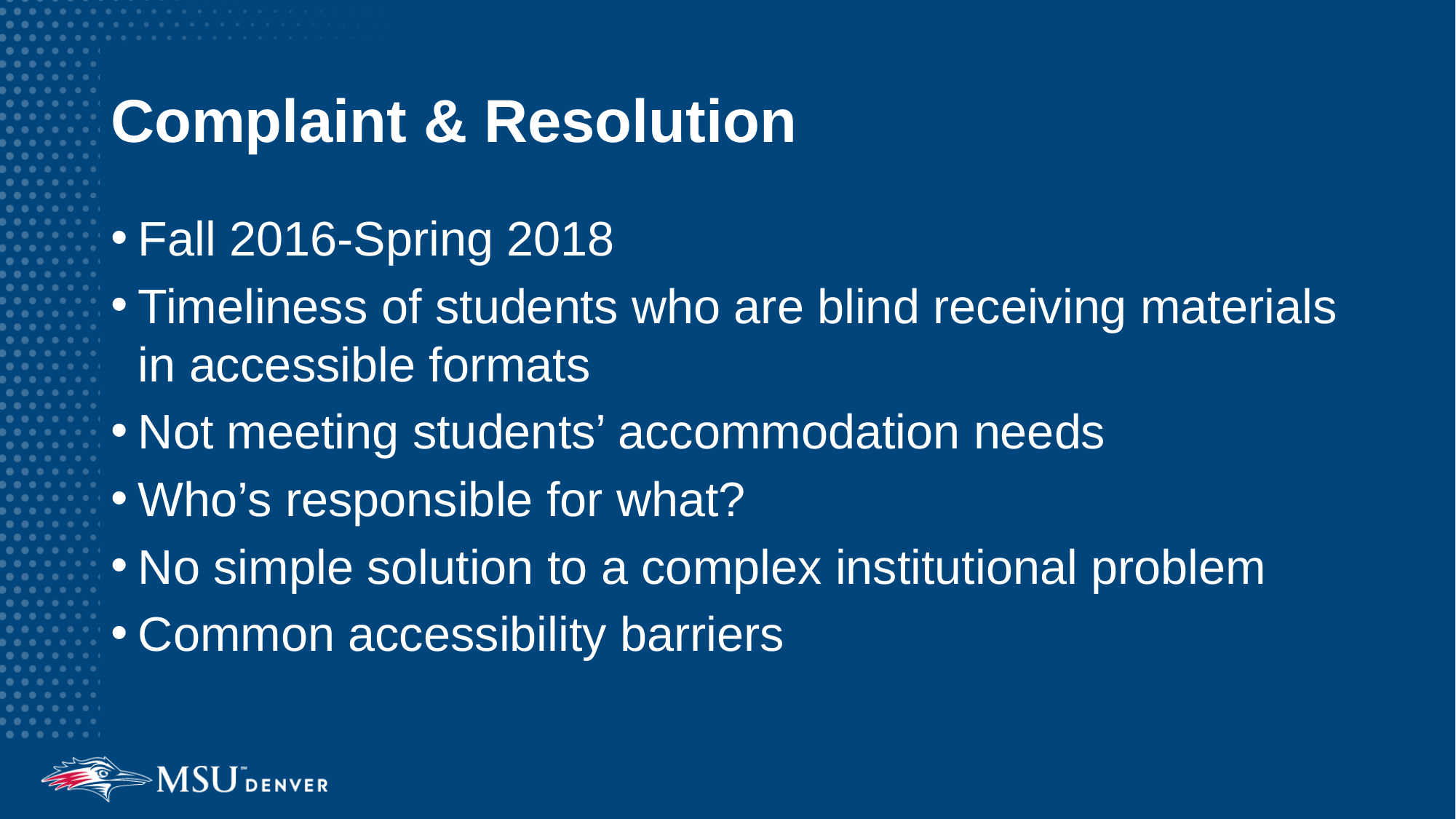

# Complaint & Resolution
Fall 2016-Spring 2018
Timeliness of students who are blind receiving materials in accessible formats
Not meeting students’ accommodation needs
Who’s responsible for what?
No simple solution to a complex institutional problem
Common accessibility barriers